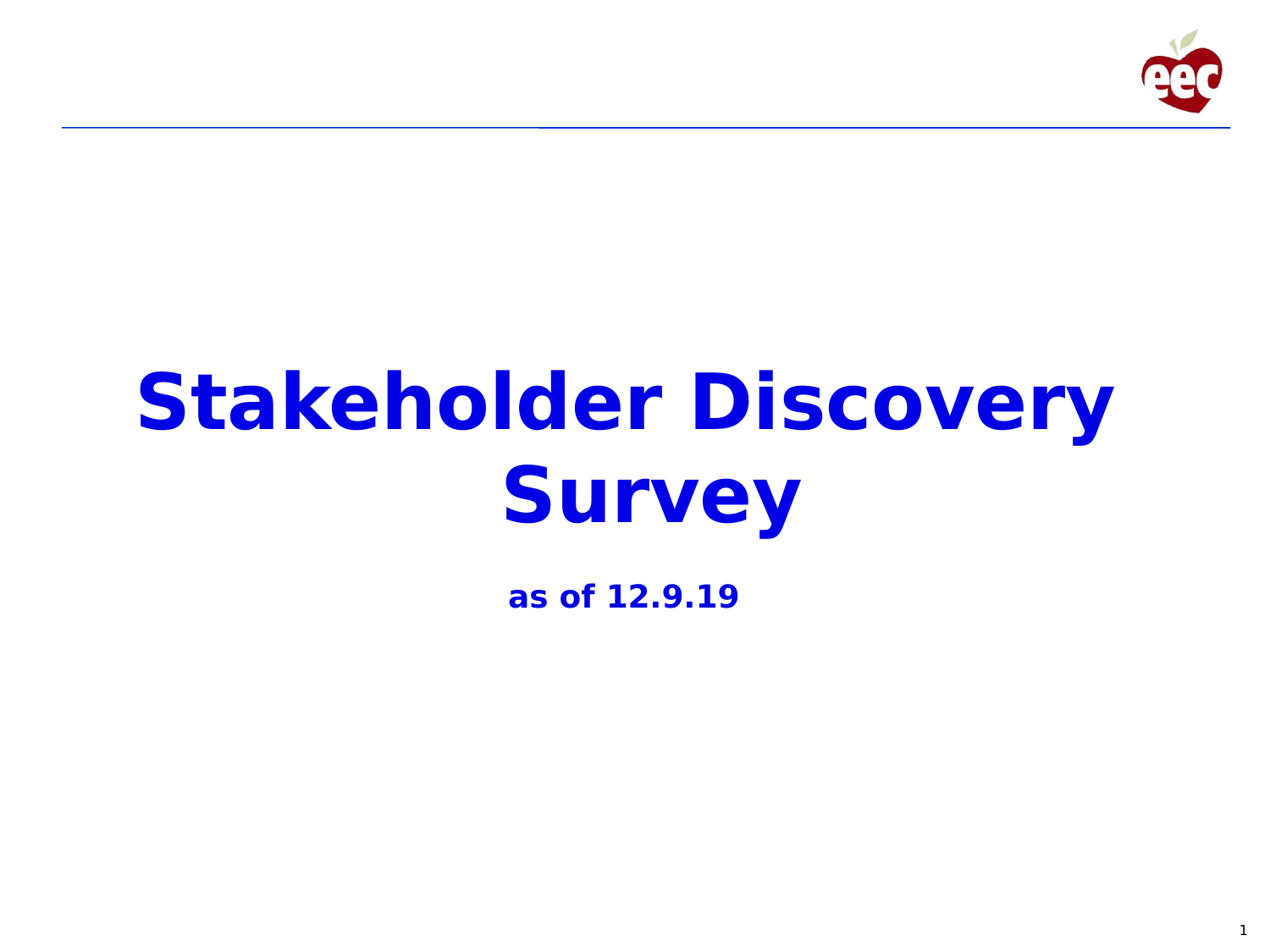

# Stakeholder Discovery  Survey
as of 12.9.19
1